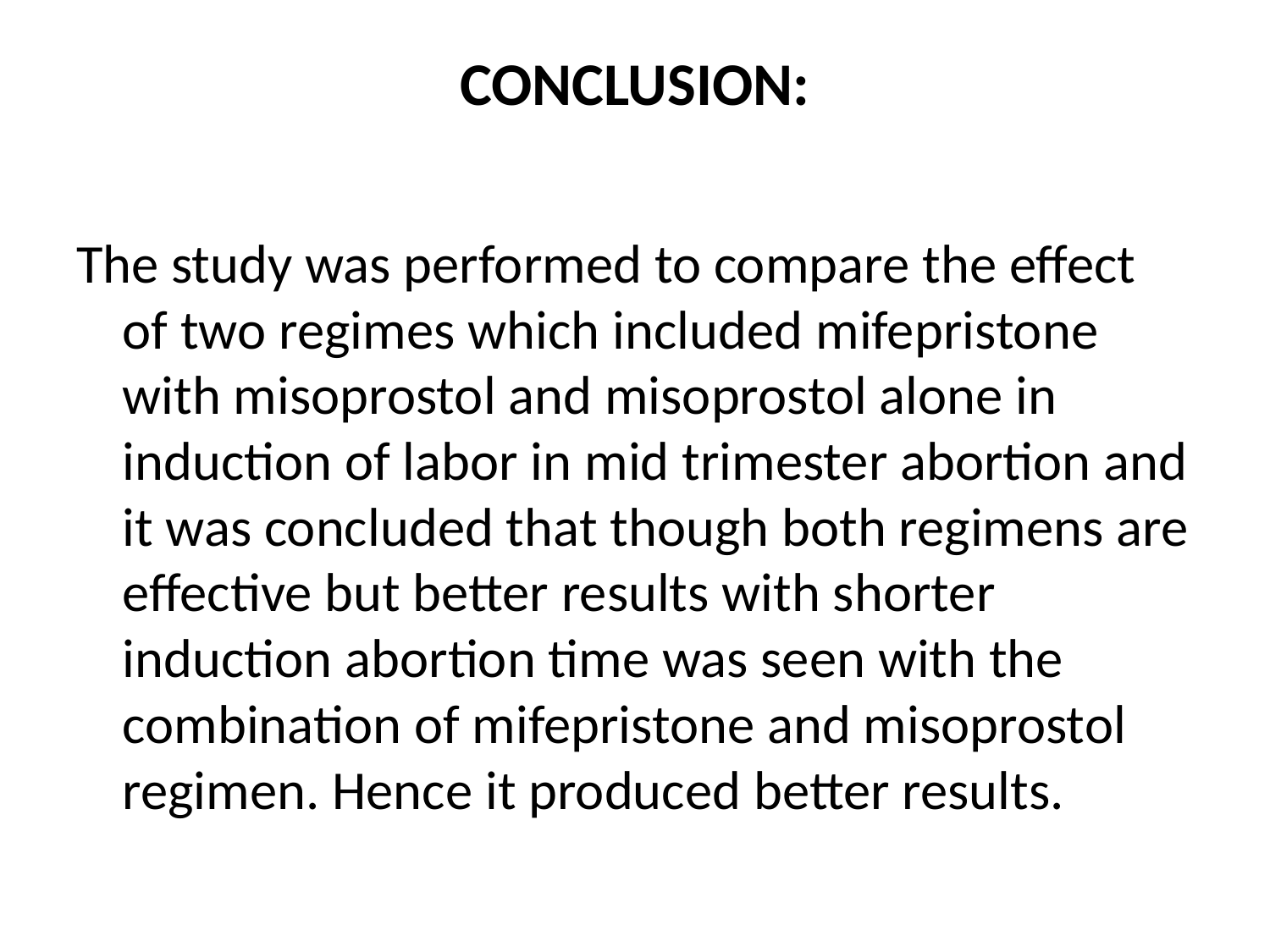

# CONCLUSION:
The study was performed to compare the effect of two regimes which included mifepristone with misoprostol and misoprostol alone in induction of labor in mid trimester abortion and it was concluded that though both regimens are effective but better results with shorter induction abortion time was seen with the combination of mifepristone and misoprostol regimen. Hence it produced better results.